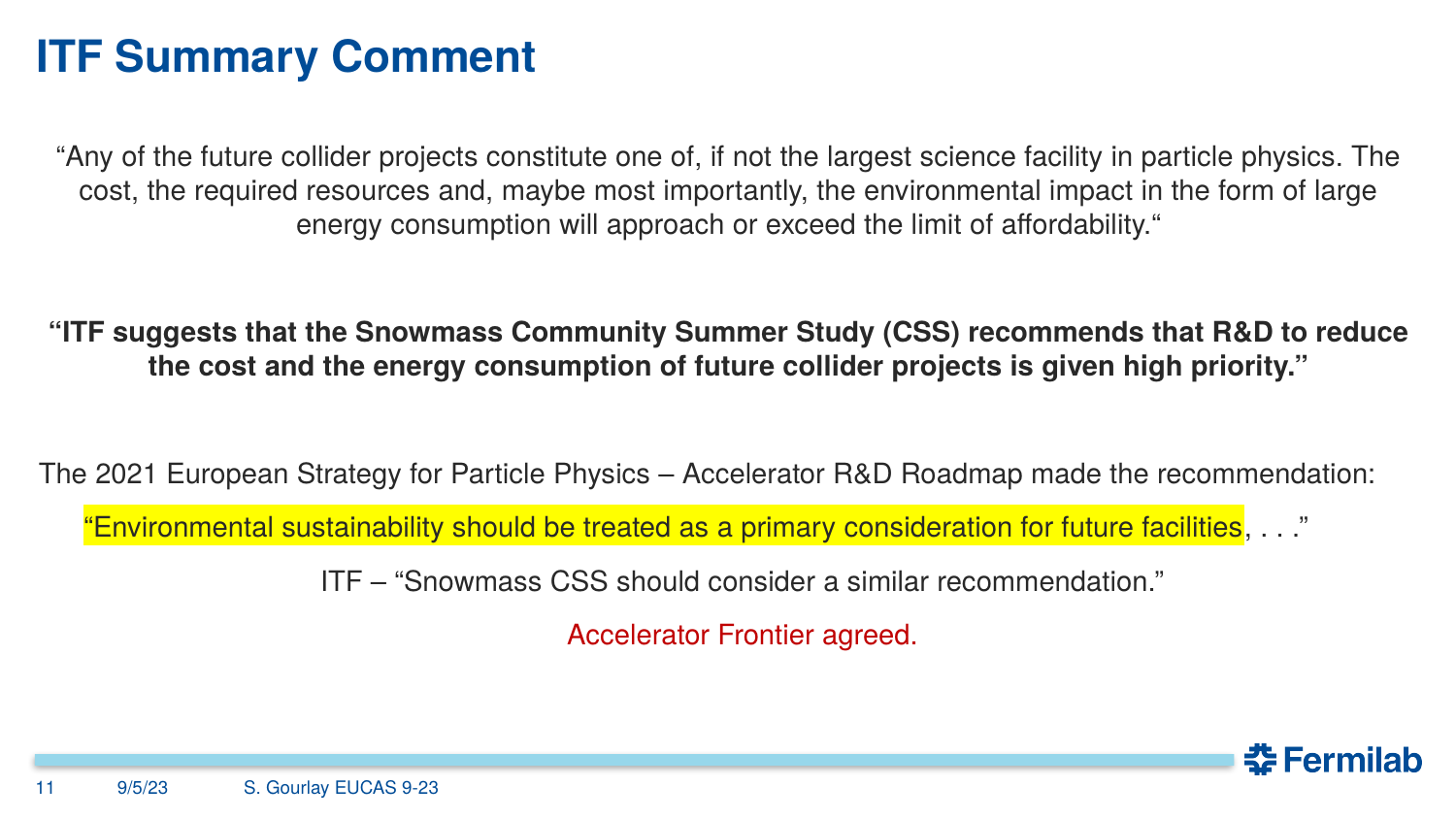

# ITF Summary Comment
“Any of the future collider projects constitute one of, if not the largest science facility in particle physics. The cost, the required resources and, maybe most importantly, the environmental impact in the form of large energy consumption will approach or exceed the limit of affordability.“

“ITF suggests that the Snowmass Community Summer Study (CSS) recommends that R&D to reduce the cost and the energy consumption of future collider projects is given high priority.”

The 2021 European Strategy for Particle Physics – Accelerator R&D Roadmap made the recommendation:
“Environmental sustainability should be treated as a primary consideration for future facilities, . . .”
ITF – “Snowmass CSS should consider a similar recommendation.”
Accelerator Frontier agreed.
11
9/5/23
S. Gourlay EUCAS 9-23